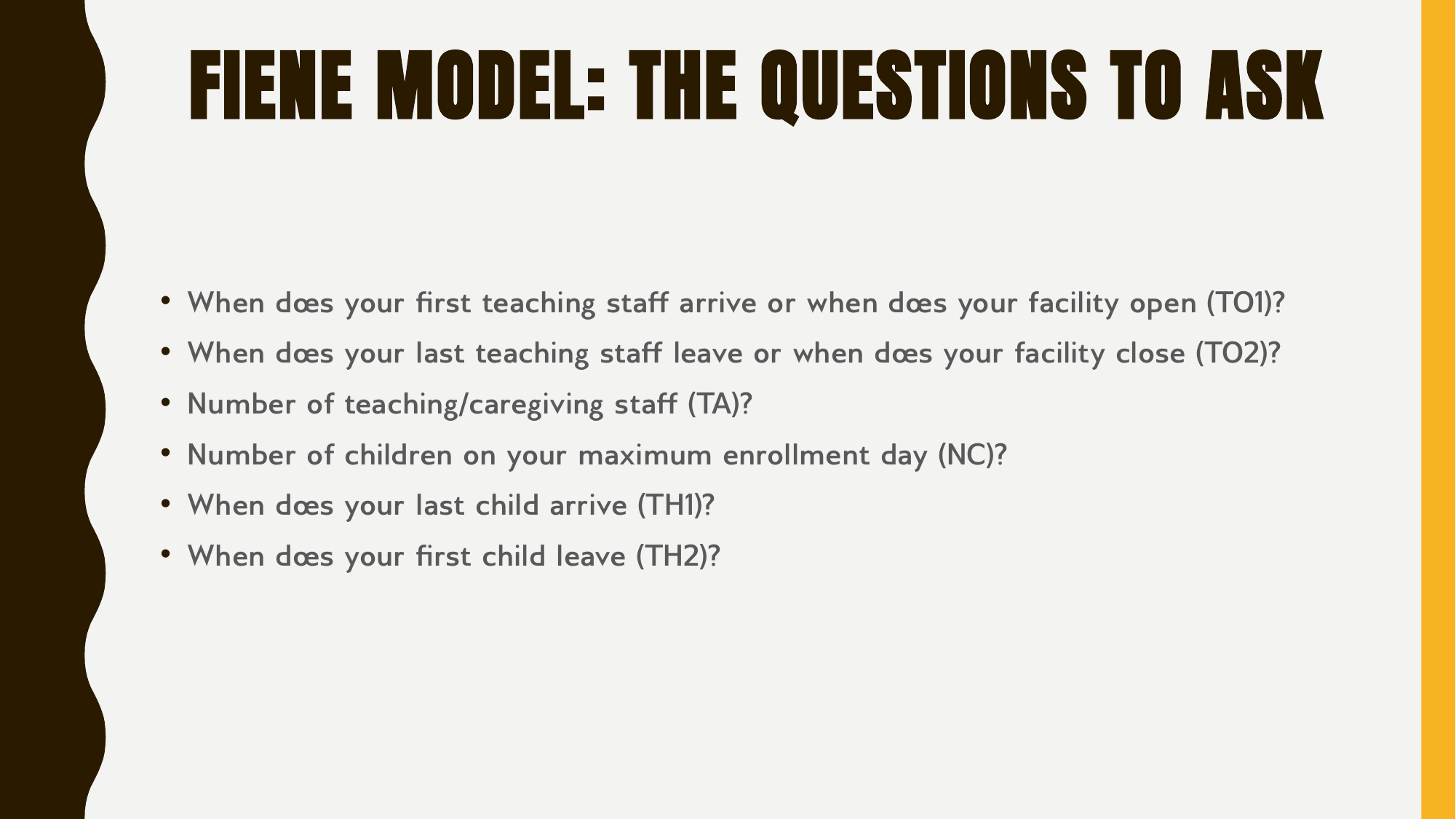

# Fiene Model: The Questions to Ask
When does your first teaching staff arrive or when does your facility open (TO1)?
When does your last teaching staff leave or when does your facility close (TO2)?
Number of teaching/caregiving staff (TA)?
Number of children on your maximum enrollment day (NC)?
When does your last child arrive (TH1)?
When does your first child leave (TH2)?